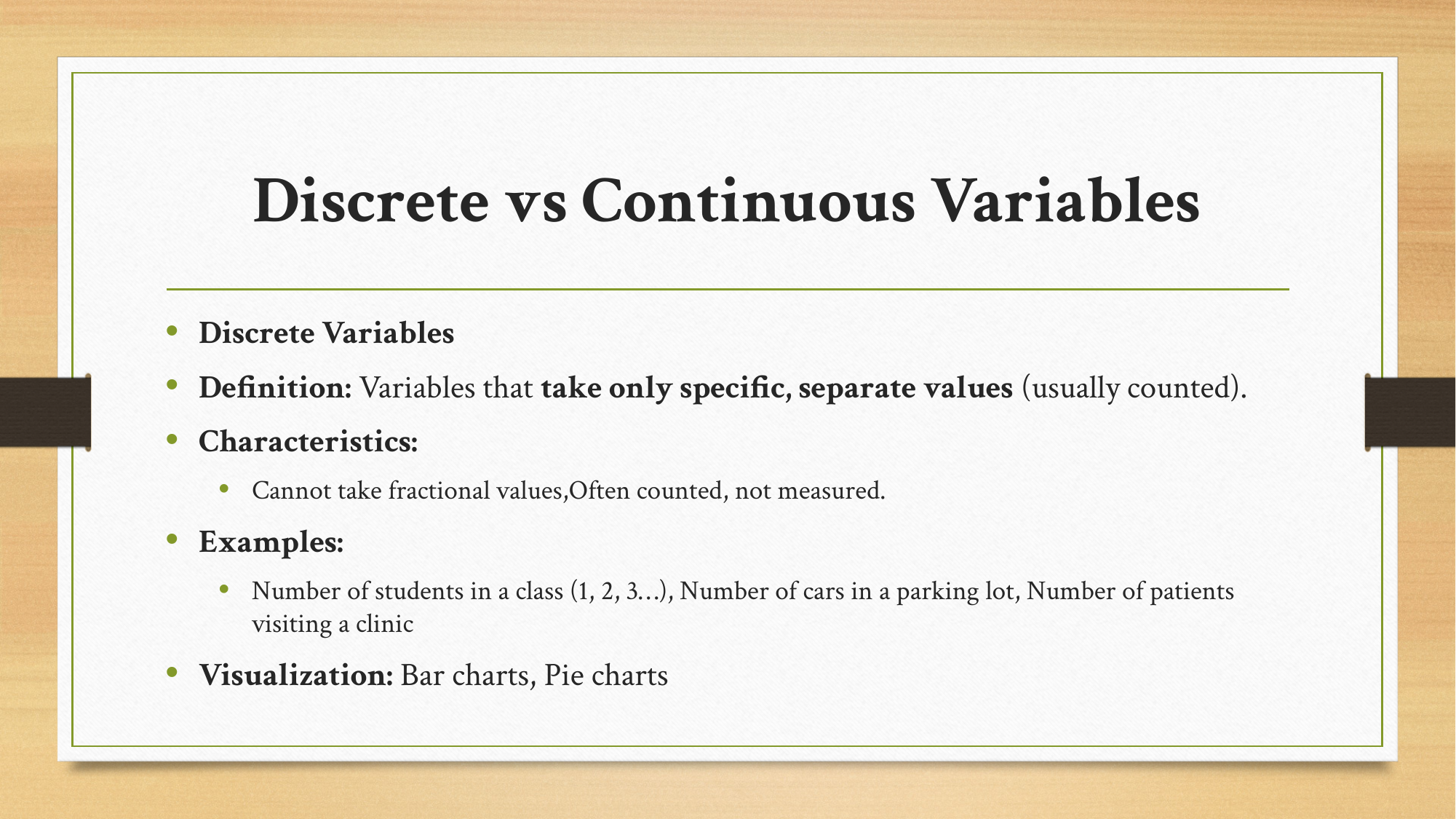

# Discrete vs Continuous Variables
Discrete Variables
Definition: Variables that take only specific, separate values (usually counted).
Characteristics:
Cannot take fractional values,Often counted, not measured.
Examples:
Number of students in a class (1, 2, 3…), Number of cars in a parking lot, Number of patients visiting a clinic
Visualization: Bar charts, Pie charts